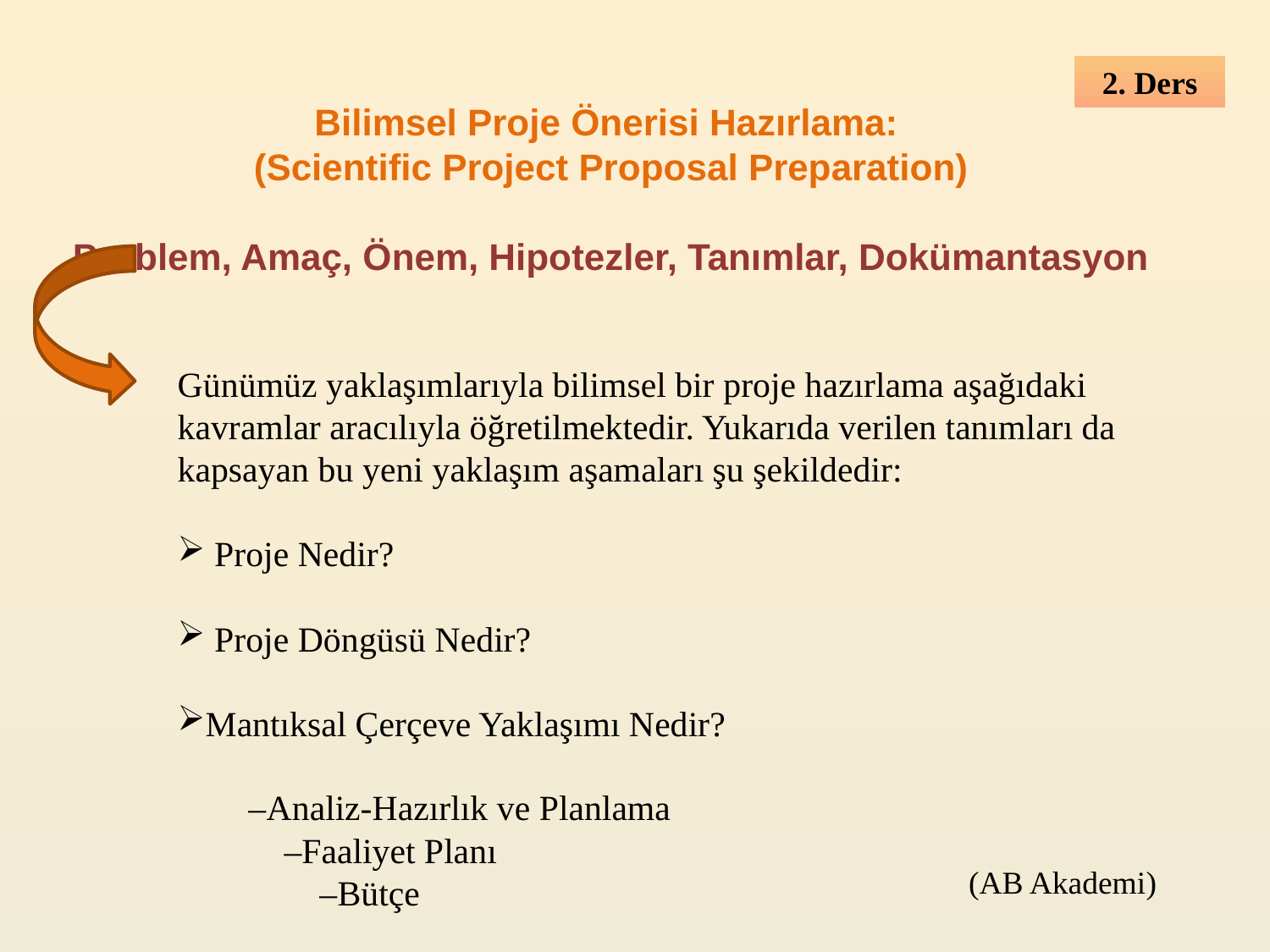

2. Ders
# Bilimsel Proje Önerisi Hazırlama: (Scientific Project Proposal Preparation) Problem, Amaç, Önem, Hipotezler, Tanımlar, Dokümantasyon

Günümüz yaklaşımlarıyla bilimsel bir proje hazırlama aşağıdaki kavramlar aracılıyla öğretilmektedir. Yukarıda verilen tanımları da kapsayan bu yeni yaklaşım aşamaları şu şekildedir:

 Proje Nedir?

 Proje Döngüsü Nedir?

Mantıksal Çerçeve Yaklaşımı Nedir?

        –Analiz-Hazırlık ve Planlama
            –Faaliyet Planı
                –Bütçe
(AB Akademi)